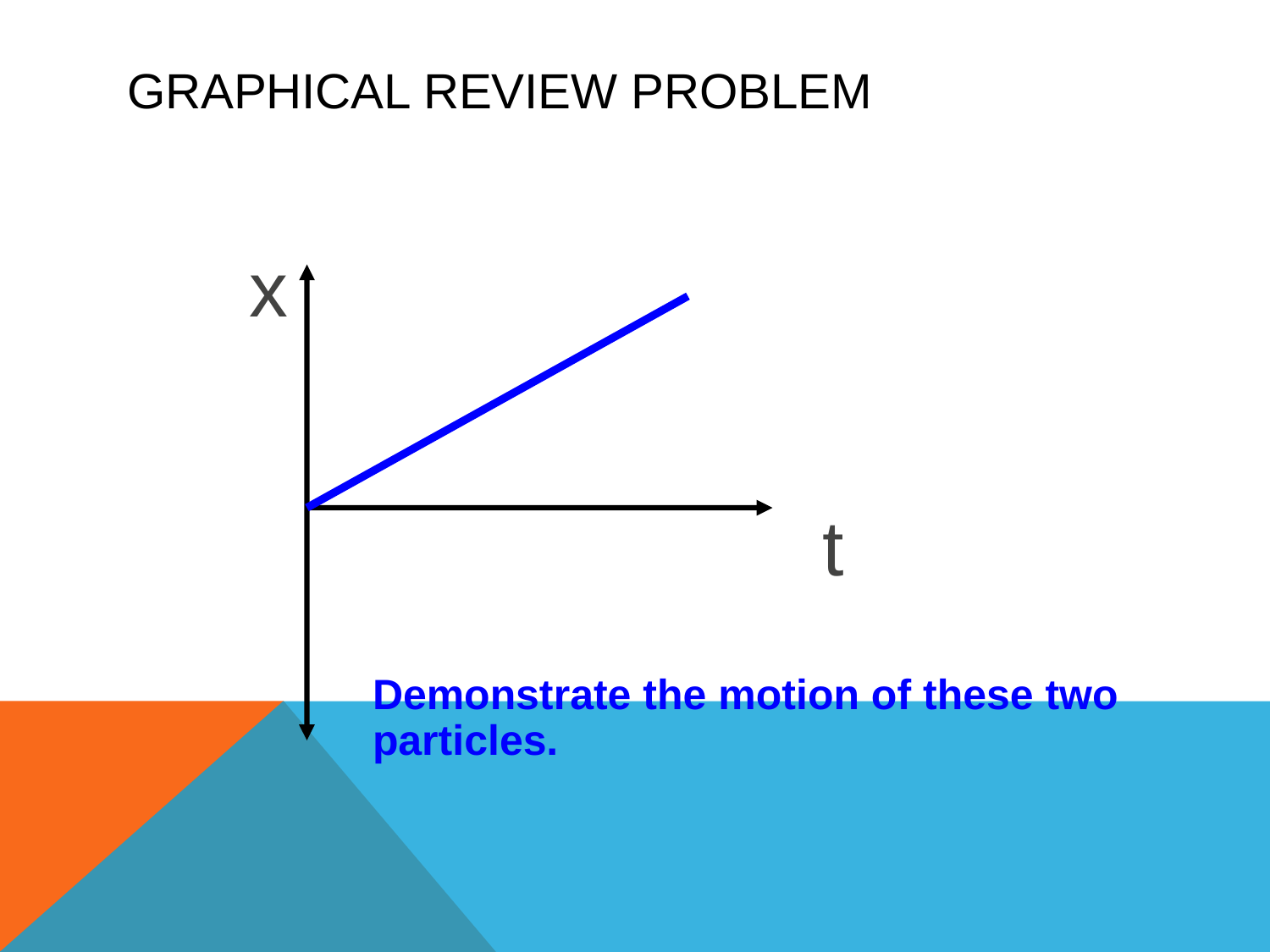

# Graphical Review Problem
x

t

Demonstrate the motion of these two particles.